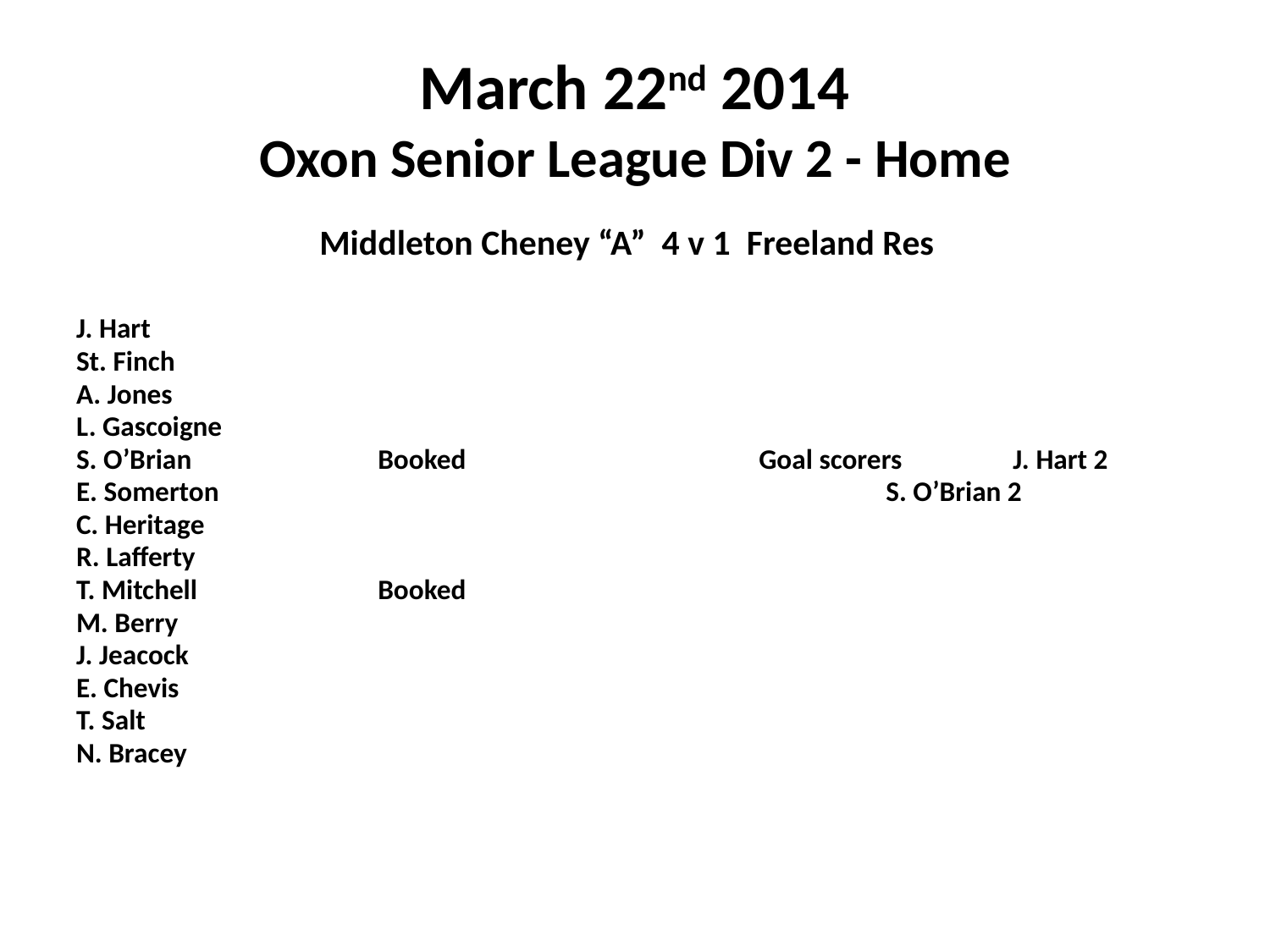

# March 22nd 2014 Oxon Senior League Div 2 - Home
Middleton Cheney “A”  4 v 1  Freeland Res

J. Hart
St. Finch
A. Jones
L. Gascoigne
S. O’Brian		Booked			Goal scorers	J. Hart 2
E. Somerton						S. O’Brian 2
C. Heritage
R. Lafferty
T. Mitchell		Booked
M. Berry
J. Jeacock
E. Chevis
T. Salt
N. Bracey